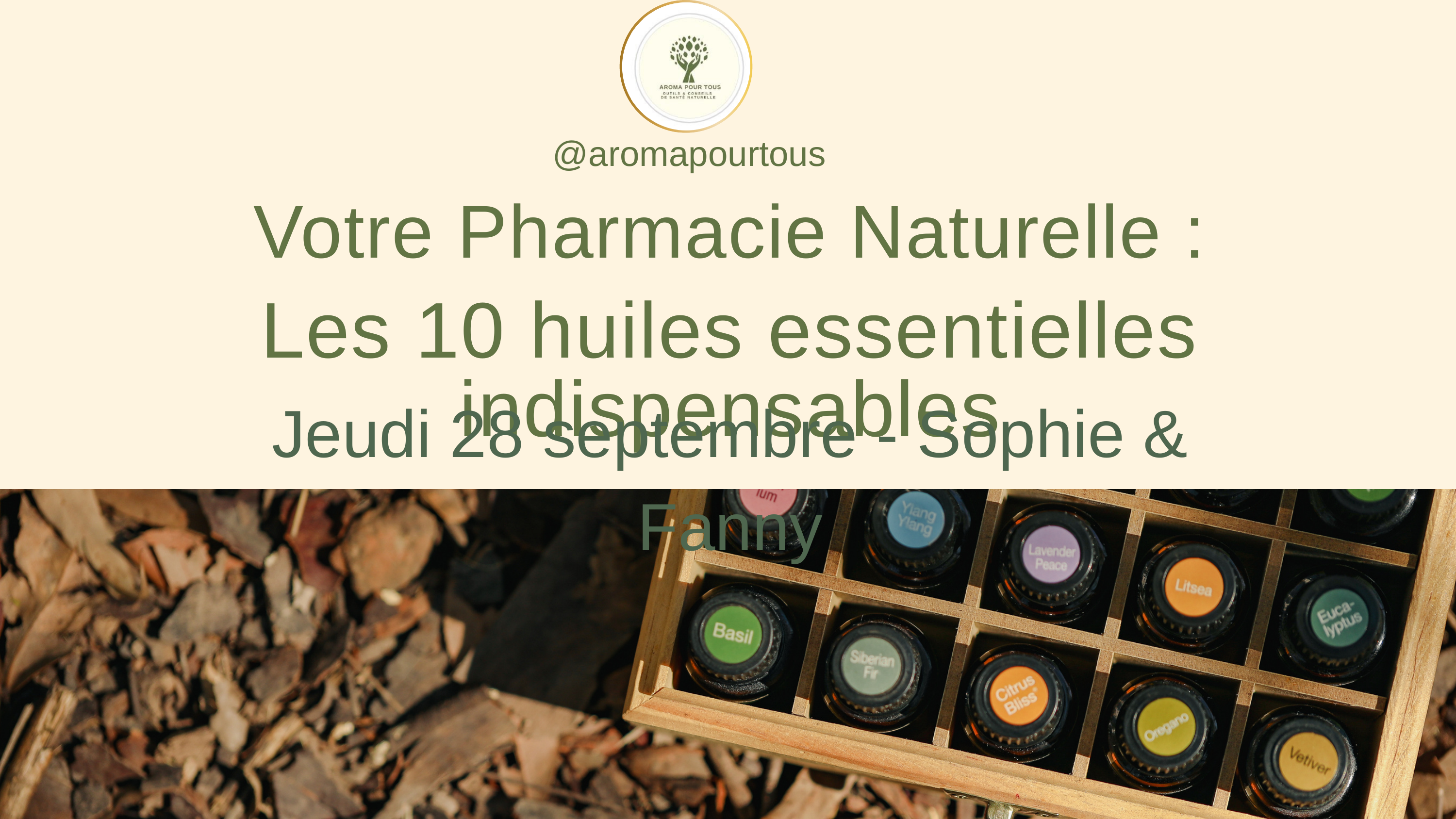

@aromapourtous
Votre Pharmacie Naturelle :

Les 10 huiles essentielles indispensables
Jeudi 28 septembre - Sophie & Fanny